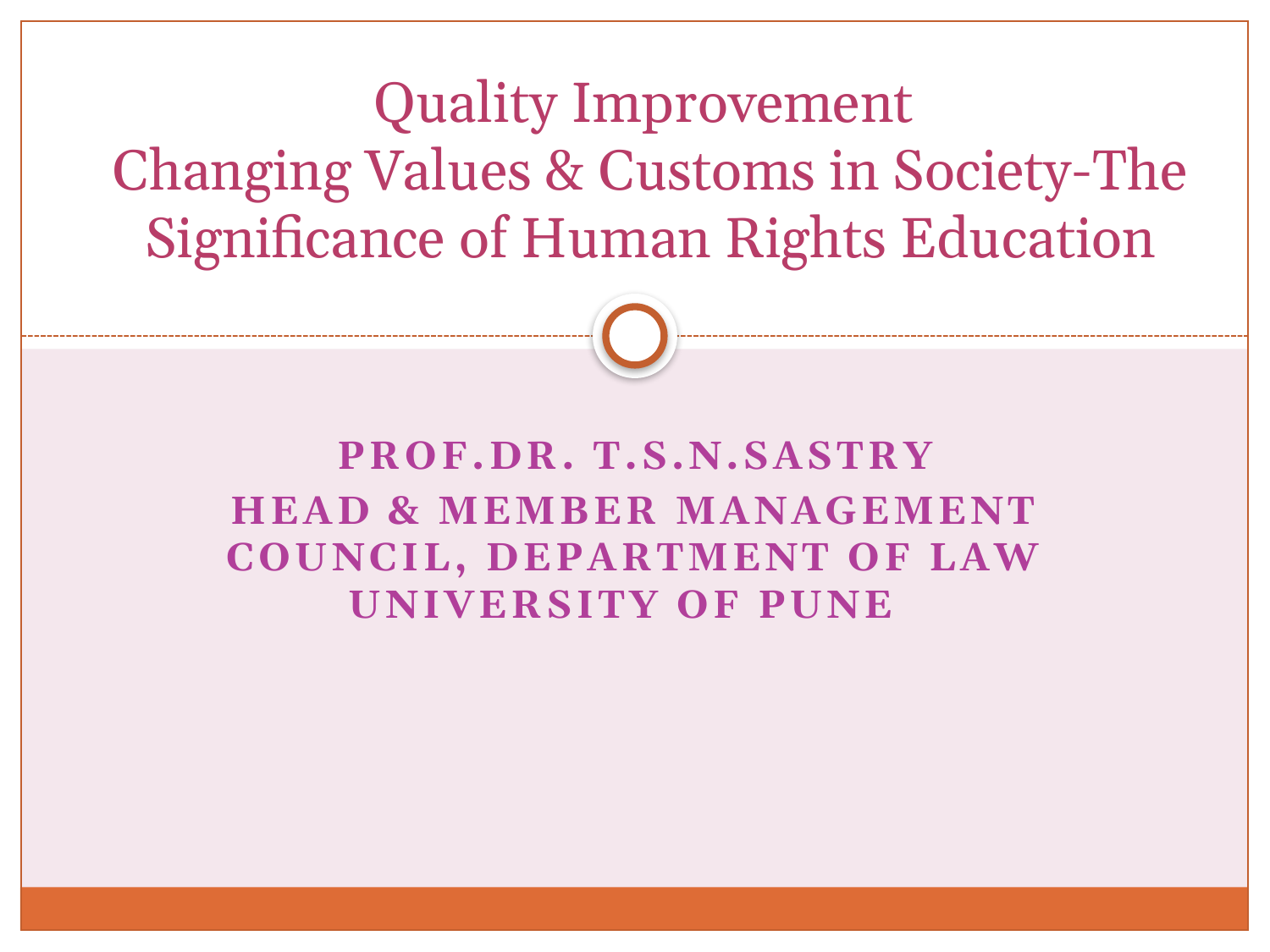

# Quality Improvement Changing Values & Customs in Society-The Significance of Human Rights Education

Prof.Dr. T.S.N.Sastry
Head & Member Management Council, Department of Law University of Pune